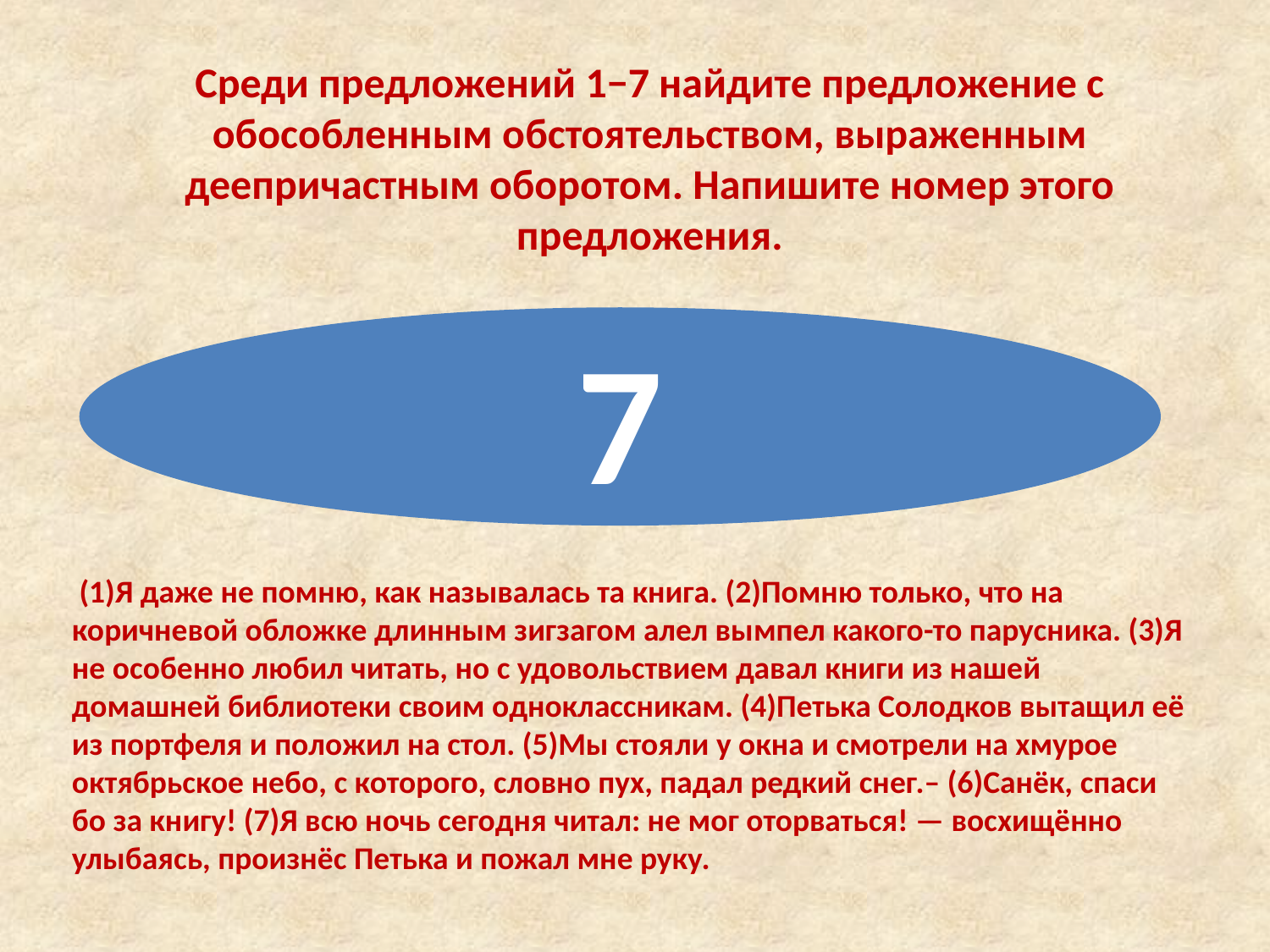

Среди предложений 1−7 найдите предложение с обособленным обстоятельством, выраженным деепричастным оборотом. Напишите номер этого предложения.
7
 (1)Я даже не помню, как называлась та книга. (2)Помню только, что на коричневой обложке длинным зигзагом алел вымпел какого-то парусника. (3)Я не особенно любил читать, но с удовольствием давал книги из нашей домашней библиотеки своим одноклассникам. (4)Петька Солодков вытащил её из портфеля и положил на стол. (5)Мы стоя­ли у окна и смотрели на хмурое октябрьское небо, с которого, словно пух, падал редкий снег.– (6)Санёк, спаси­бо за книгу! (7)Я всю ночь сегодня читал: не мог оторваться! — восхищённо улыбаясь, произнёс Петька и пожал мне руку.